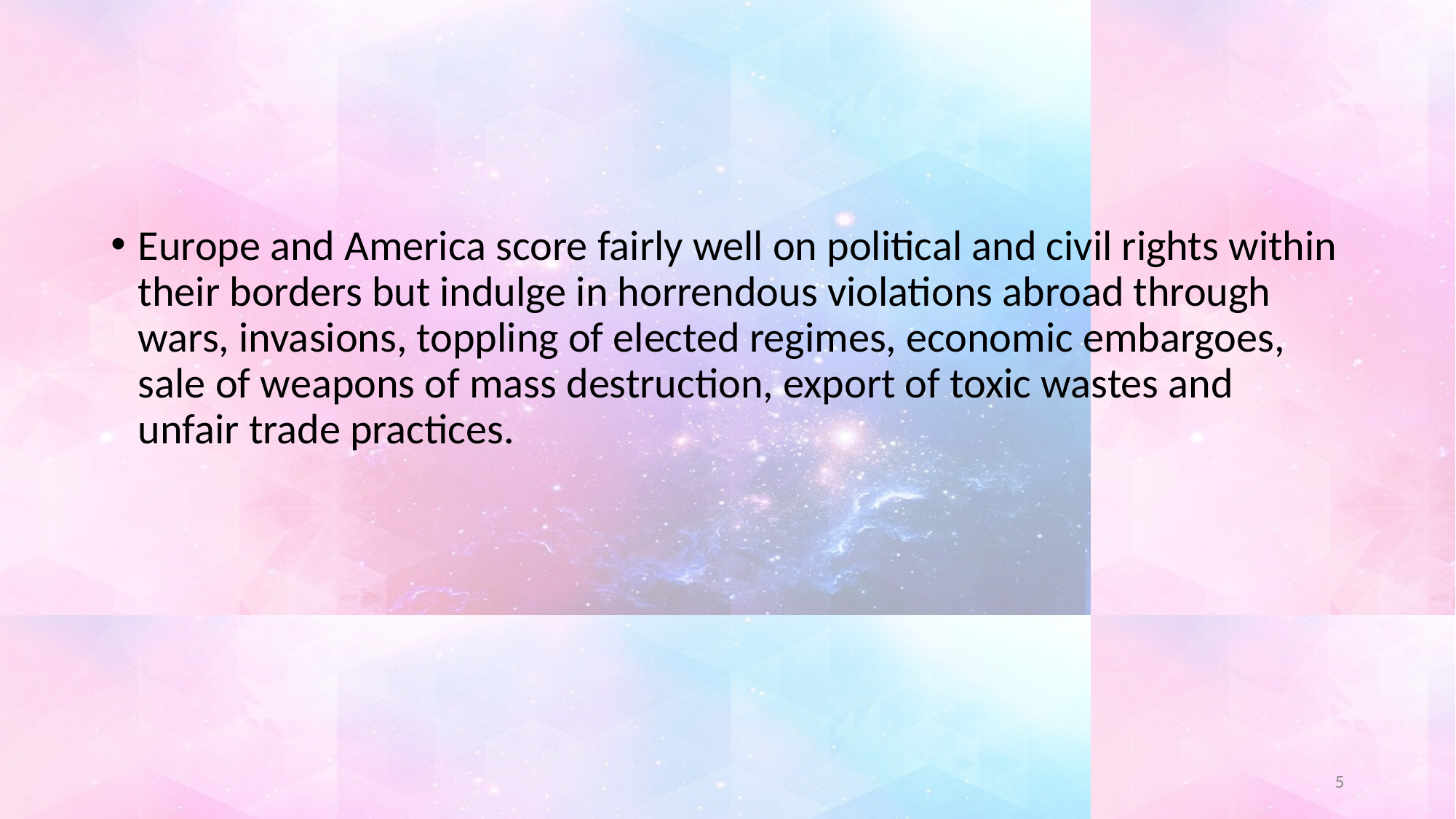

#
Europe and America score fairly well on political and civil rights within their borders but indulge in horrendous violations abroad through wars, invasions, toppling of elected regimes, economic embargoes, sale of weapons of mass destruction, export of toxic wastes and unfair trade practices.

5